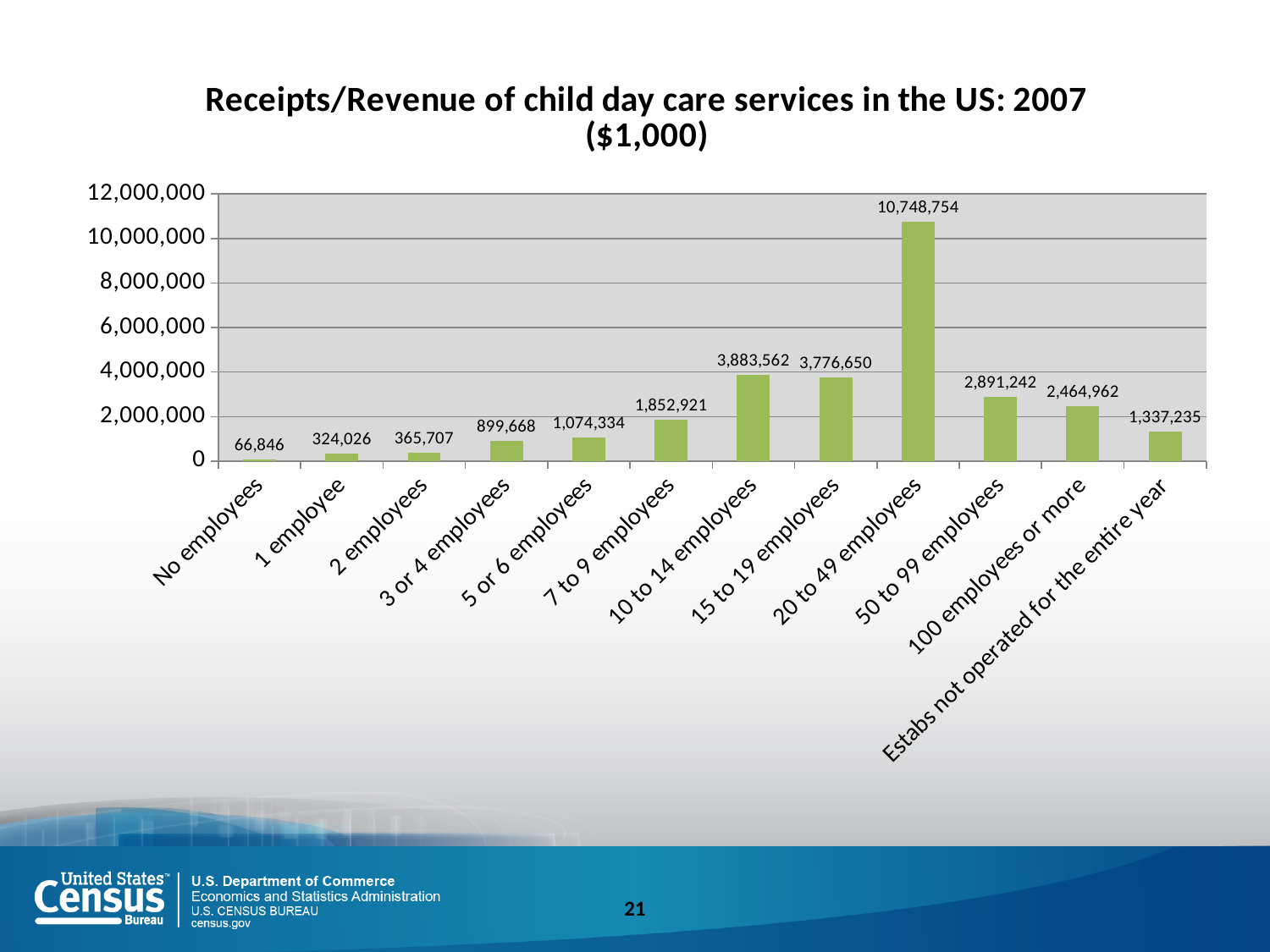

### Chart: Receipts/Revenue of child day care services in the US: 2007 ($1,000)

| Category | Receipts/Revenue ($1,000) |
|---|---|
|  No employees | 66846.0 |
|  1 employee | 324026.0 |
|  2 employees | 365707.0 |
|  3 or 4 employees | 899668.0 |
|  5 or 6 employees | 1074334.0 |
|  7 to 9 employees | 1852921.0 |
|  10 to 14 employees | 3883562.0 |
|  15 to 19 employees | 3776650.0 |
|  20 to 49 employees | 10748754.0 |
|  50 to 99 employees | 2891242.0 |
|  100 employees or more | 2464962.0 |
| Estabs not operated for the entire year | 1337235.0 |
21